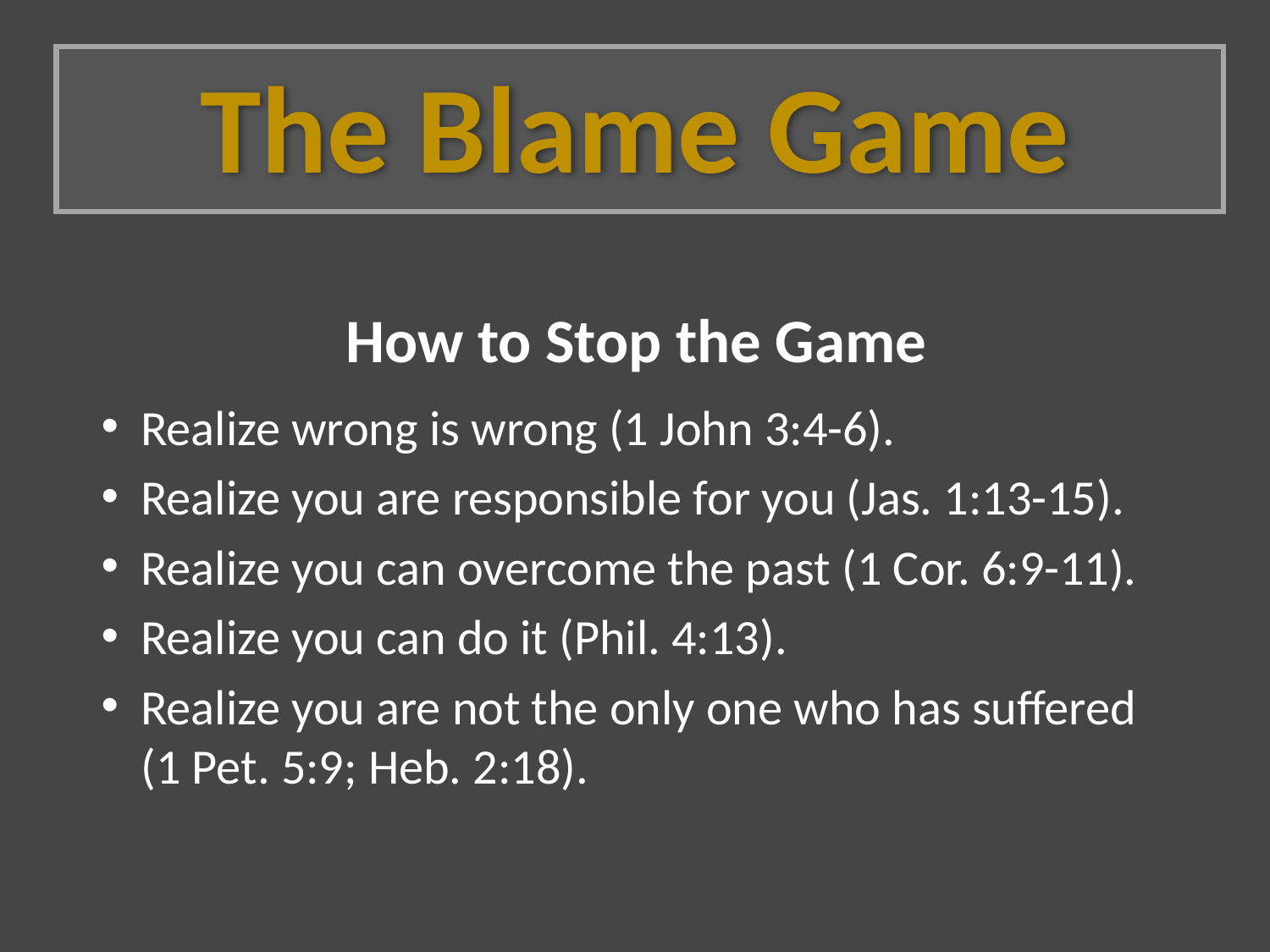

The Blame Game

How to Stop the Game
Realize wrong is wrong (1 John 3:4-6).
Realize you are responsible for you (Jas. 1:13-15).
Realize you can overcome the past (1 Cor. 6:9-11).
Realize you can do it (Phil. 4:13).
Realize you are not the only one who has suffered (1 Pet. 5:9; Heb. 2:18).